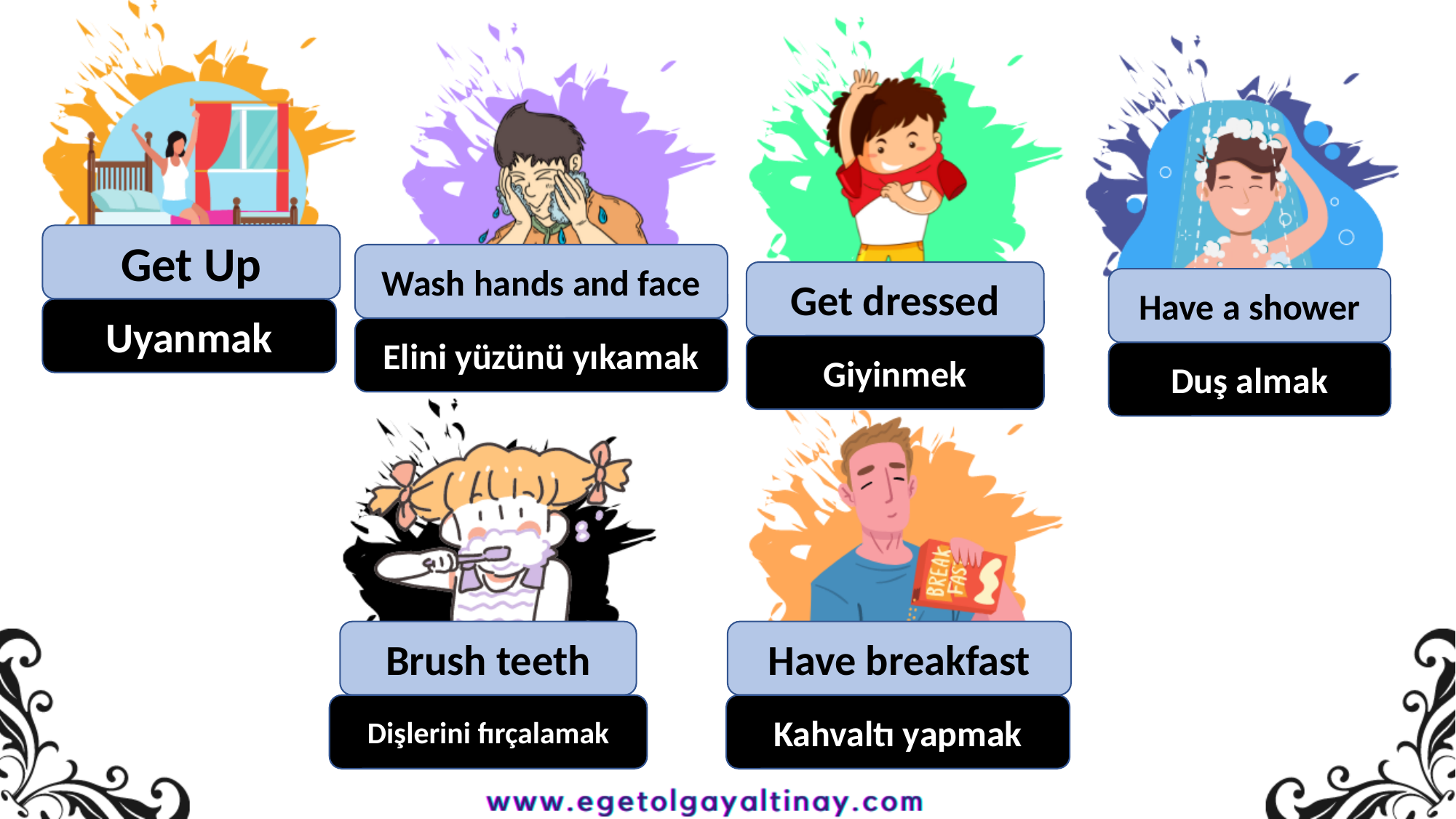

Get Up
Wash hands and face
Get dressed
Have a shower
Uyanmak
Elini yüzünü yıkamak
Giyinmek
Duş almak
Brush teeth
Have breakfast
Dişlerini fırçalamak
Kahvaltı yapmak